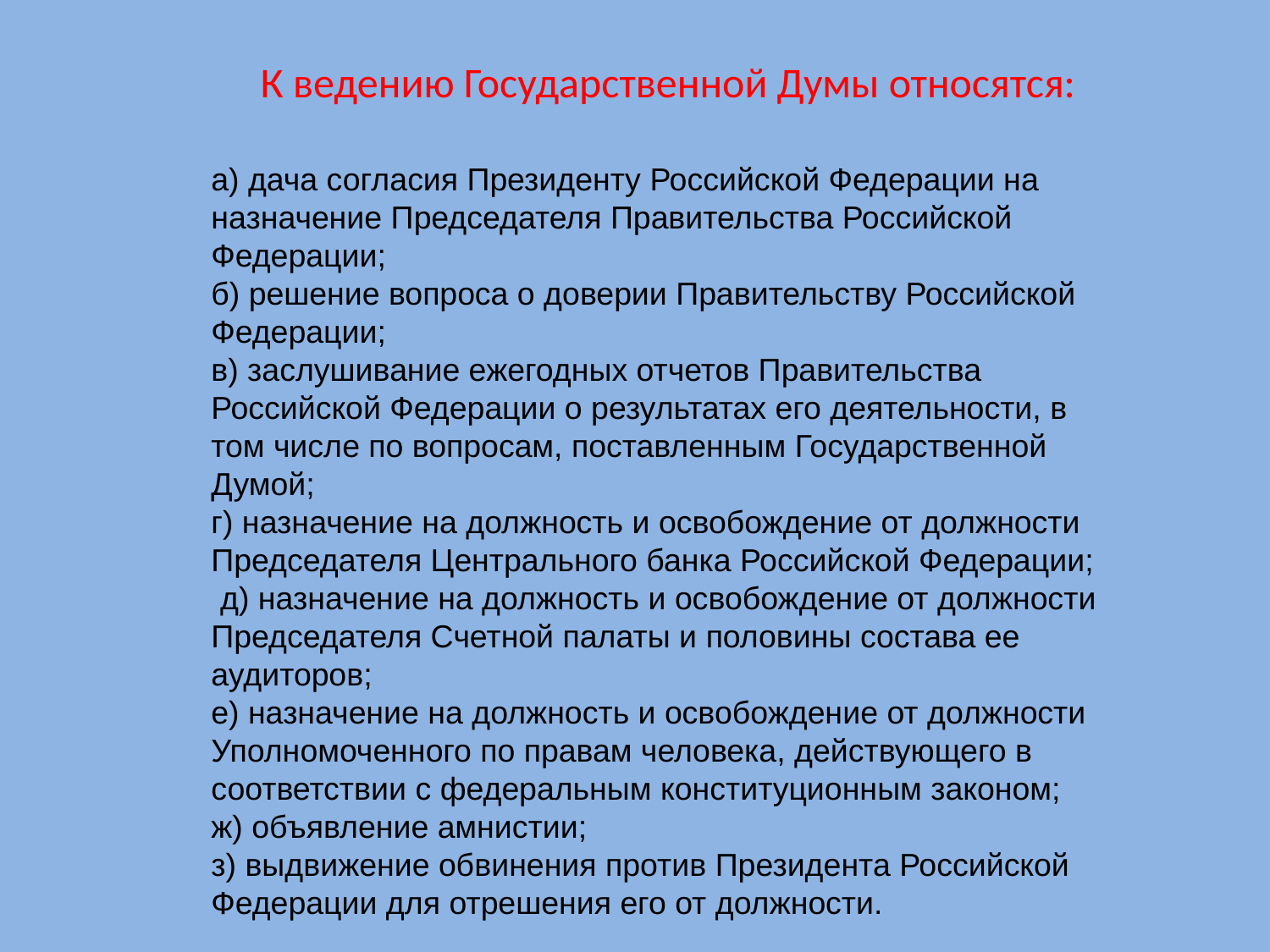

а) дача согласия Президенту Российской Федерации на назначение Председателя Правительства Российской Федерации;
б) решение вопроса о доверии Правительству Российской Федерации;
в) заслушивание ежегодных отчетов Правительства Российской Федерации о результатах его деятельности, в том числе по вопросам, поставленным Государственной Думой;
г) назначение на должность и освобождение от должности Председателя Центрального банка Российской Федерации;
 д) назначение на должность и освобождение от должности Председателя Счетной палаты и половины состава ее аудиторов;
е) назначение на должность и освобождение от должности Уполномоченного по правам человека, действующего в соответствии с федеральным конституционным законом;
ж) объявление амнистии;
з) выдвижение обвинения против Президента Российской Федерации для отрешения его от должности.

К ведению Государственной Думы относятся: